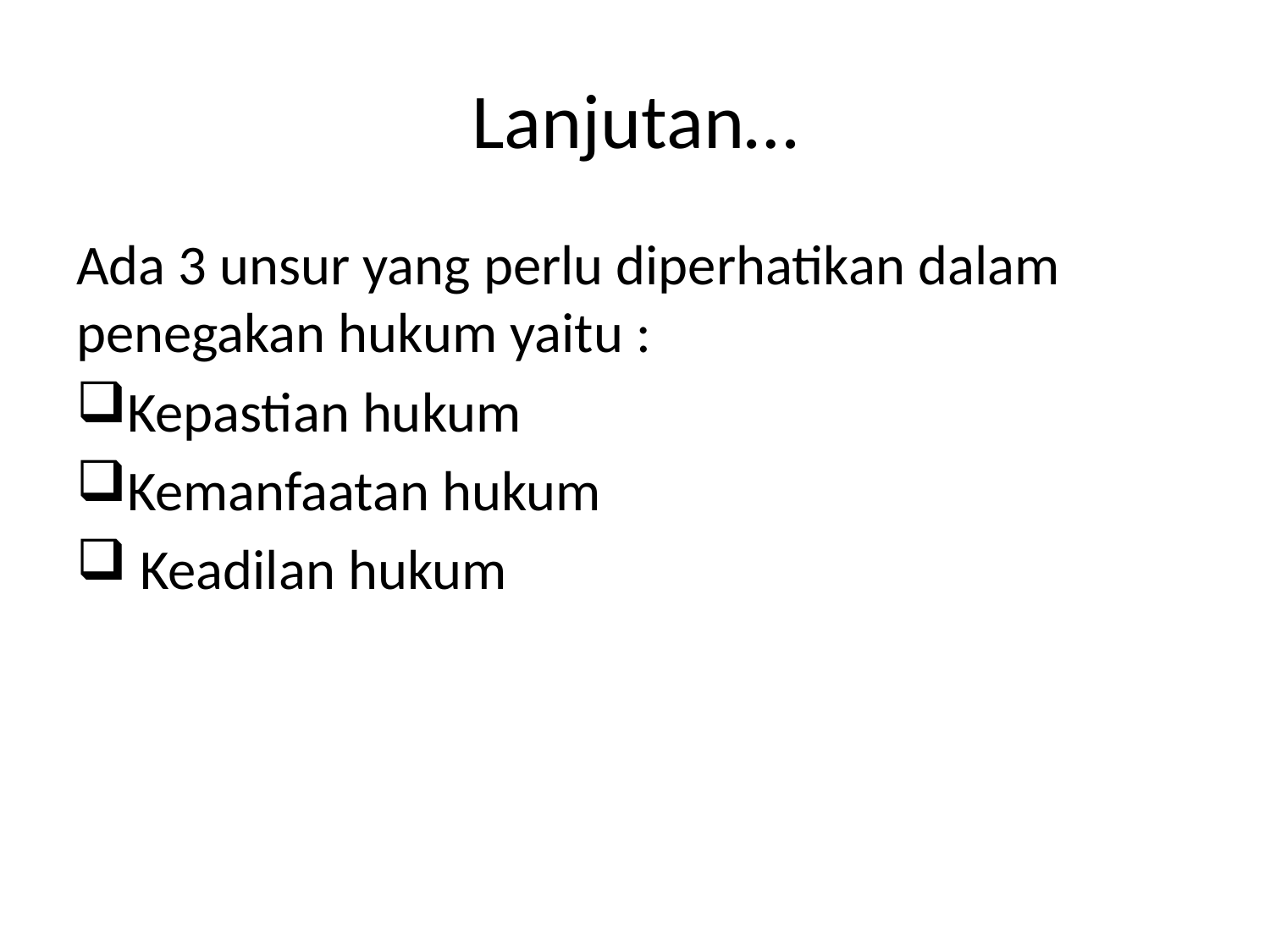

# Lanjutan…
Ada 3 unsur yang perlu diperhatikan dalam penegakan hukum yaitu :
Kepastian hukum
Kemanfaatan hukum
 Keadilan hukum